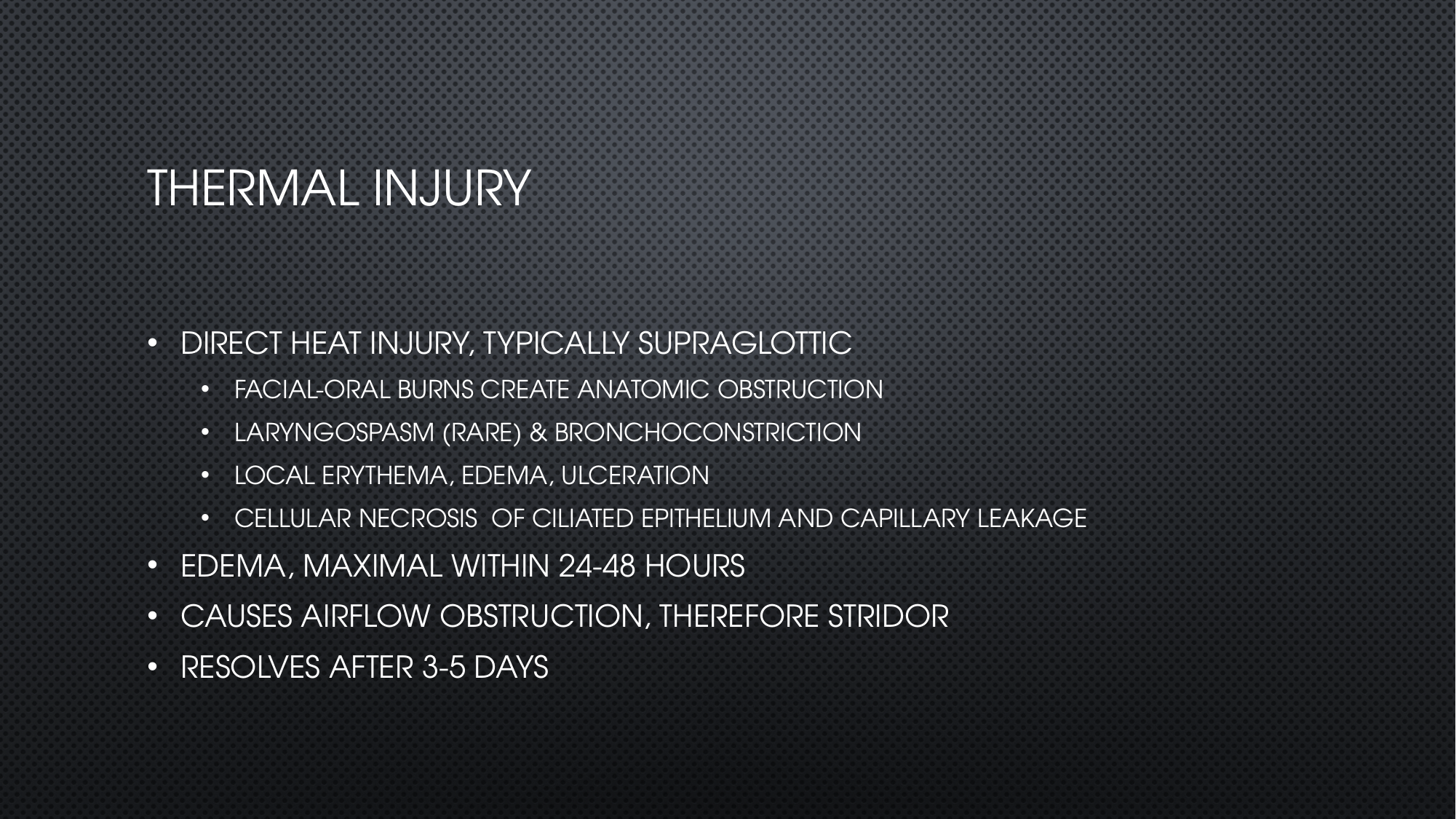

# Thermal Injury
Direct heat injury, typically supraglottic
Facial-oral burns create anatomic obstruction
Laryngospasm (rare) & bronchoconstriction
Local erythema, edema, ulceration
cellular necrosis  of ciliated epithelium and capillary leakage
Edema, maximal within 24-48 hours
Causes airflow obstruction, therefore stridor
Resolves after 3-5 days